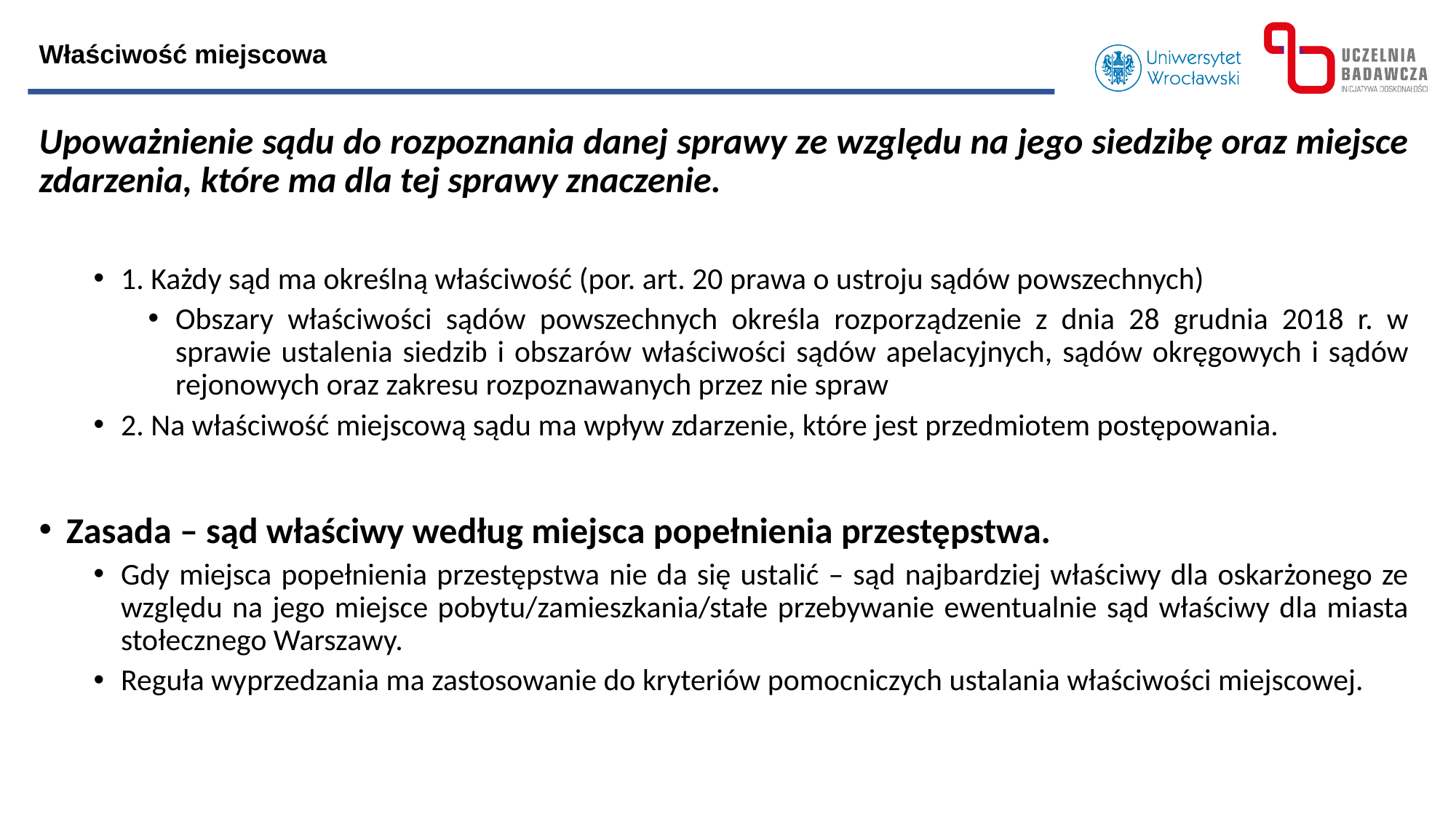

Właściwość miejscowa
Upoważnienie sądu do rozpoznania danej sprawy ze względu na jego siedzibę oraz miejsce zdarzenia, które ma dla tej sprawy znaczenie.

1. Każdy sąd ma określną właściwość (por. art. 20 prawa o ustroju sądów powszechnych)
Obszary właściwości sądów powszechnych określa rozporządzenie z dnia 28 grudnia 2018 r. w sprawie ustalenia siedzib i obszarów właściwości sądów apelacyjnych, sądów okręgowych i sądów rejonowych oraz zakresu rozpoznawanych przez nie spraw
2. Na właściwość miejscową sądu ma wpływ zdarzenie, które jest przedmiotem postępowania.

Zasada – sąd właściwy według miejsca popełnienia przestępstwa.
Gdy miejsca popełnienia przestępstwa nie da się ustalić – sąd najbardziej właściwy dla oskarżonego ze względu na jego miejsce pobytu/zamieszkania/stałe przebywanie ewentualnie sąd właściwy dla miasta stołecznego Warszawy.
Reguła wyprzedzania ma zastosowanie do kryteriów pomocniczych ustalania właściwości miejscowej.